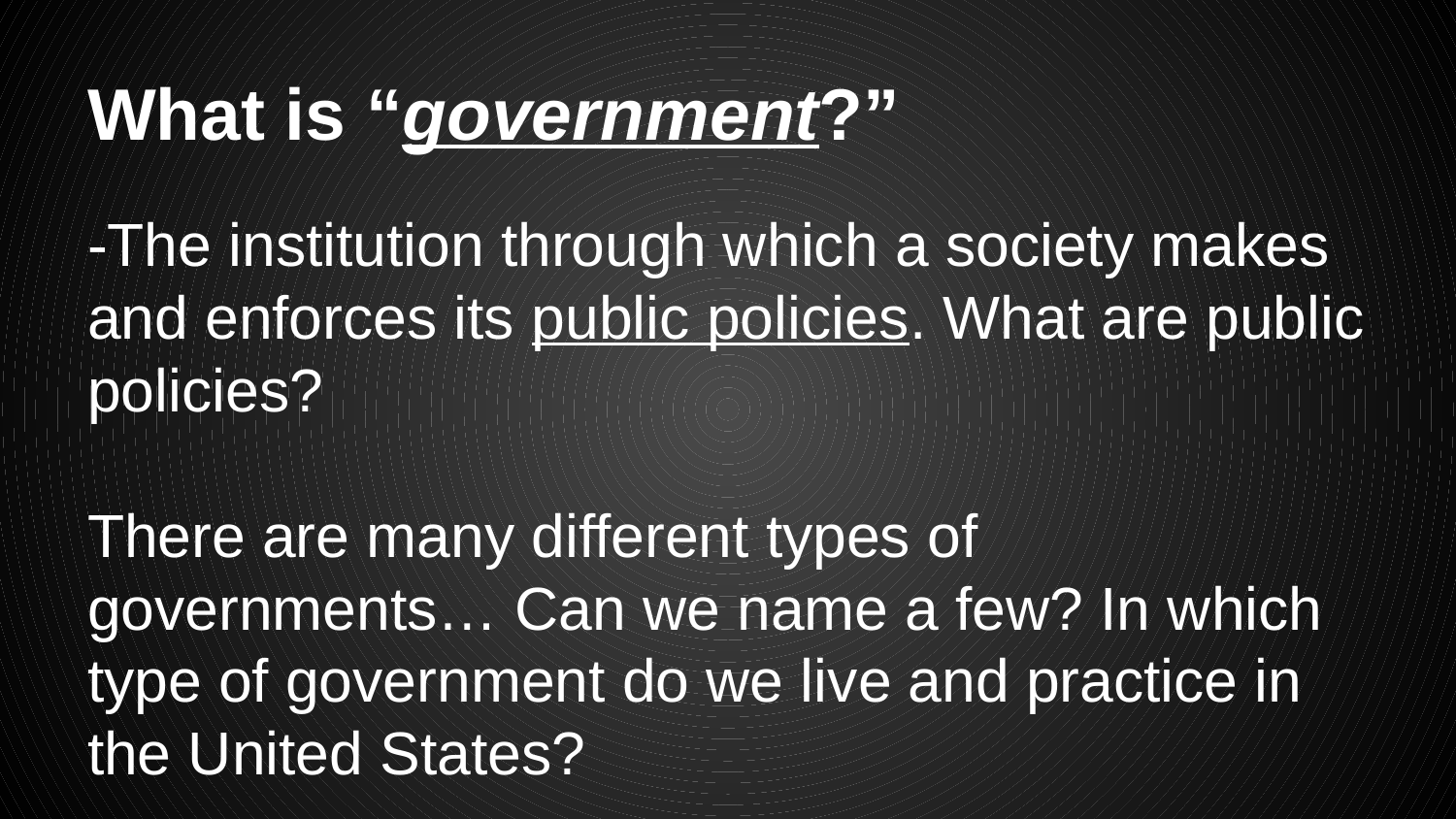

# What is “government?”
-The institution through which a society makes and enforces its public policies. What are public policies?

There are many different types of governments… Can we name a few? In which type of government do we live and practice in the United States?